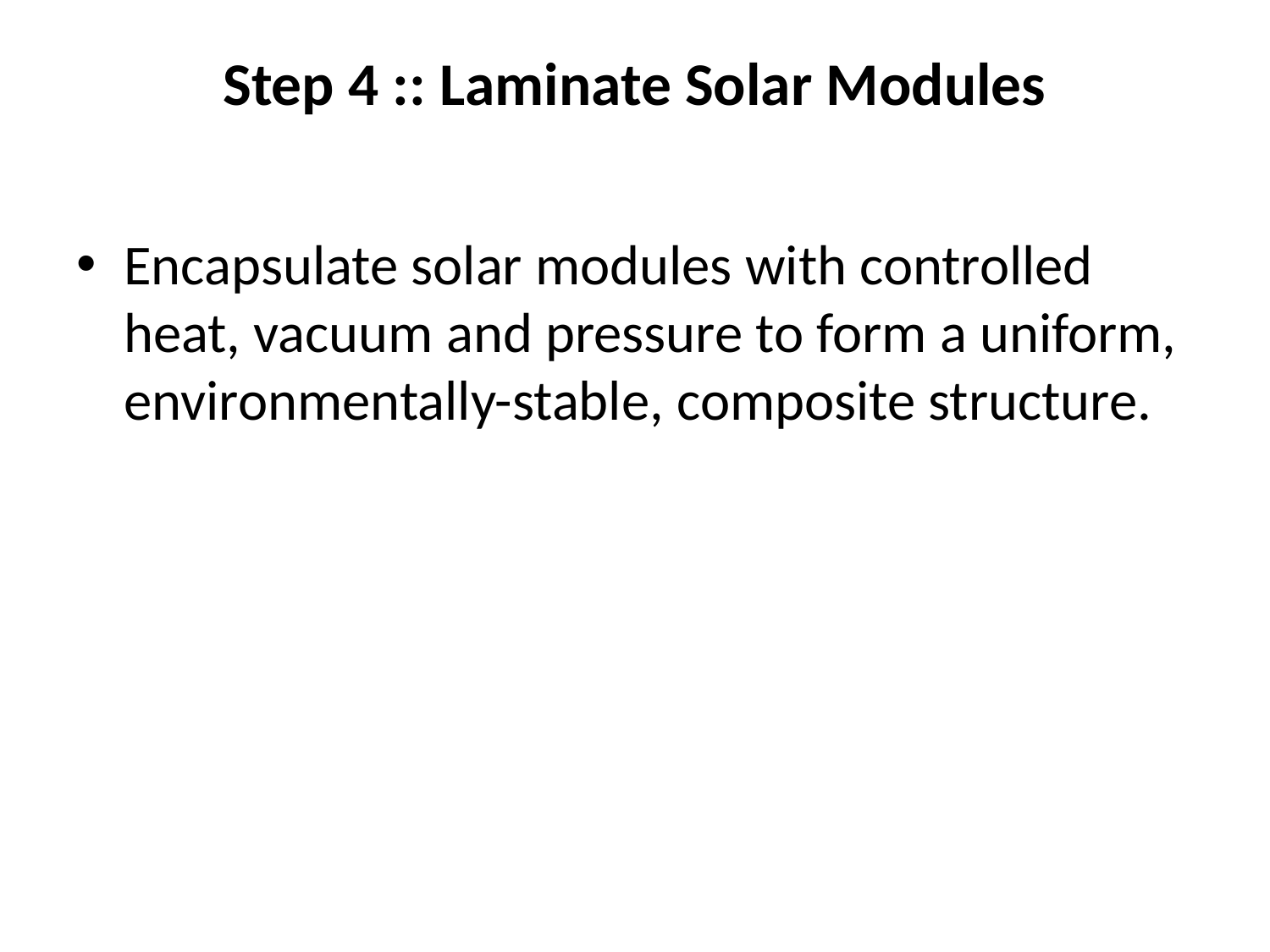

# Step 4 :: Laminate Solar Modules
Encapsulate solar modules with controlled heat, vacuum and pressure to form a uniform, environmentally-stable, composite structure.